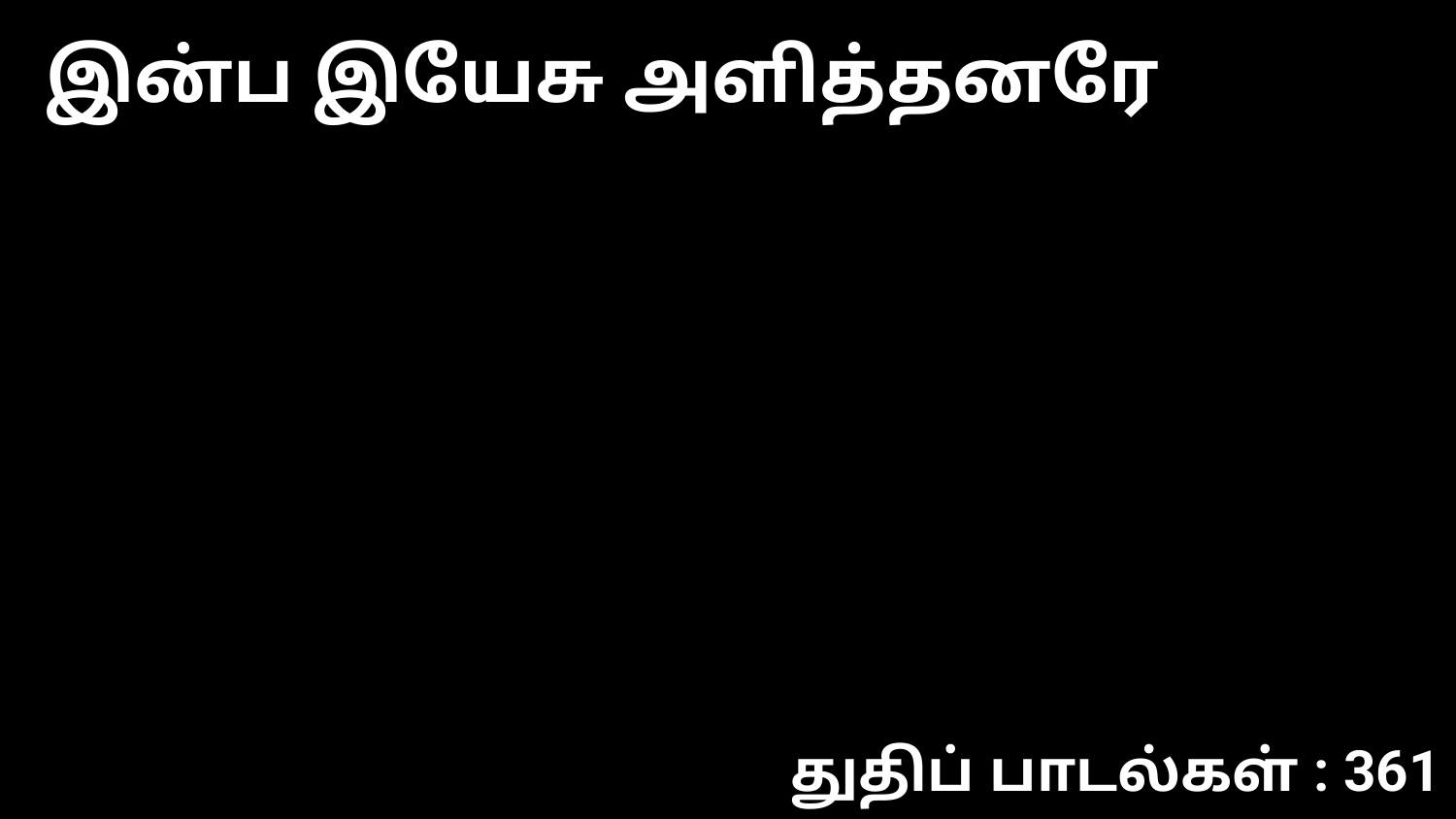

இன்ப இயேசு அளித்தனரே
துதிப் பாடல்கள் : 361